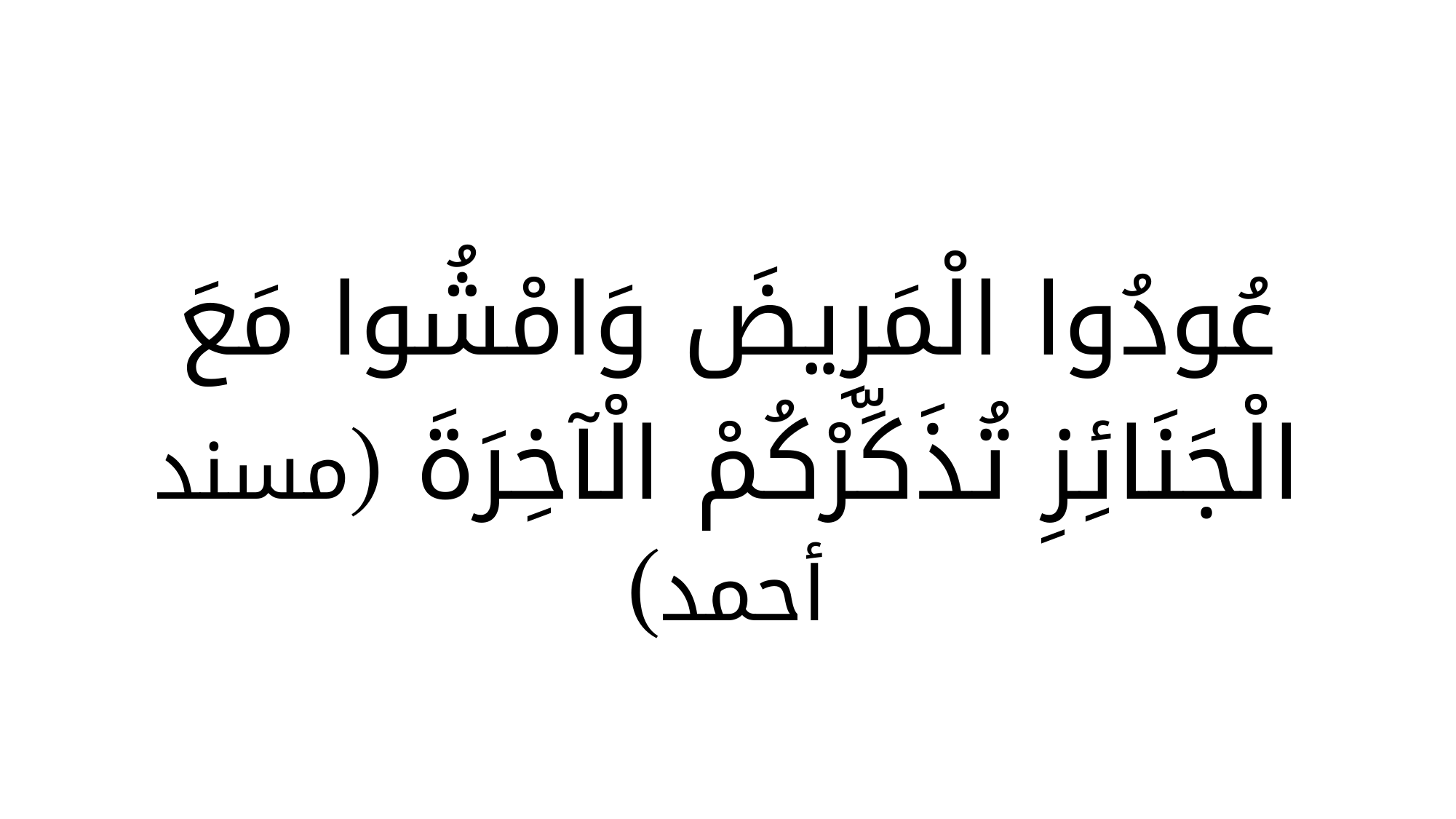

عُودُوا الْمَرِيضَ وَامْشُوا مَعَ الْجَنَائِزِ تُذَكِّرْكُمْ الْآخِرَةَ (مسند أحمد)